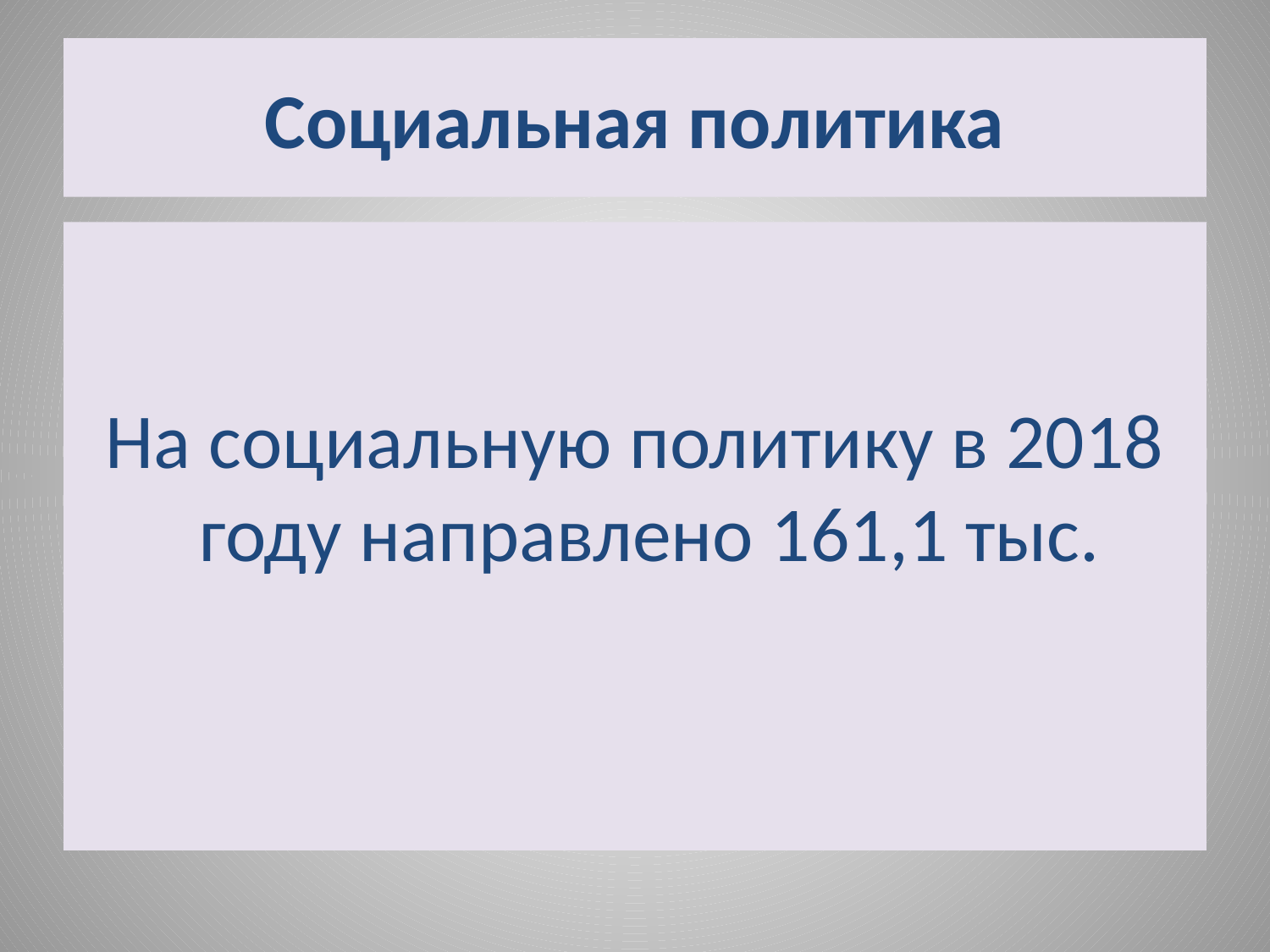

# Социальная политика

На социальную политику в 2018 году направлено 161,1 тыс.